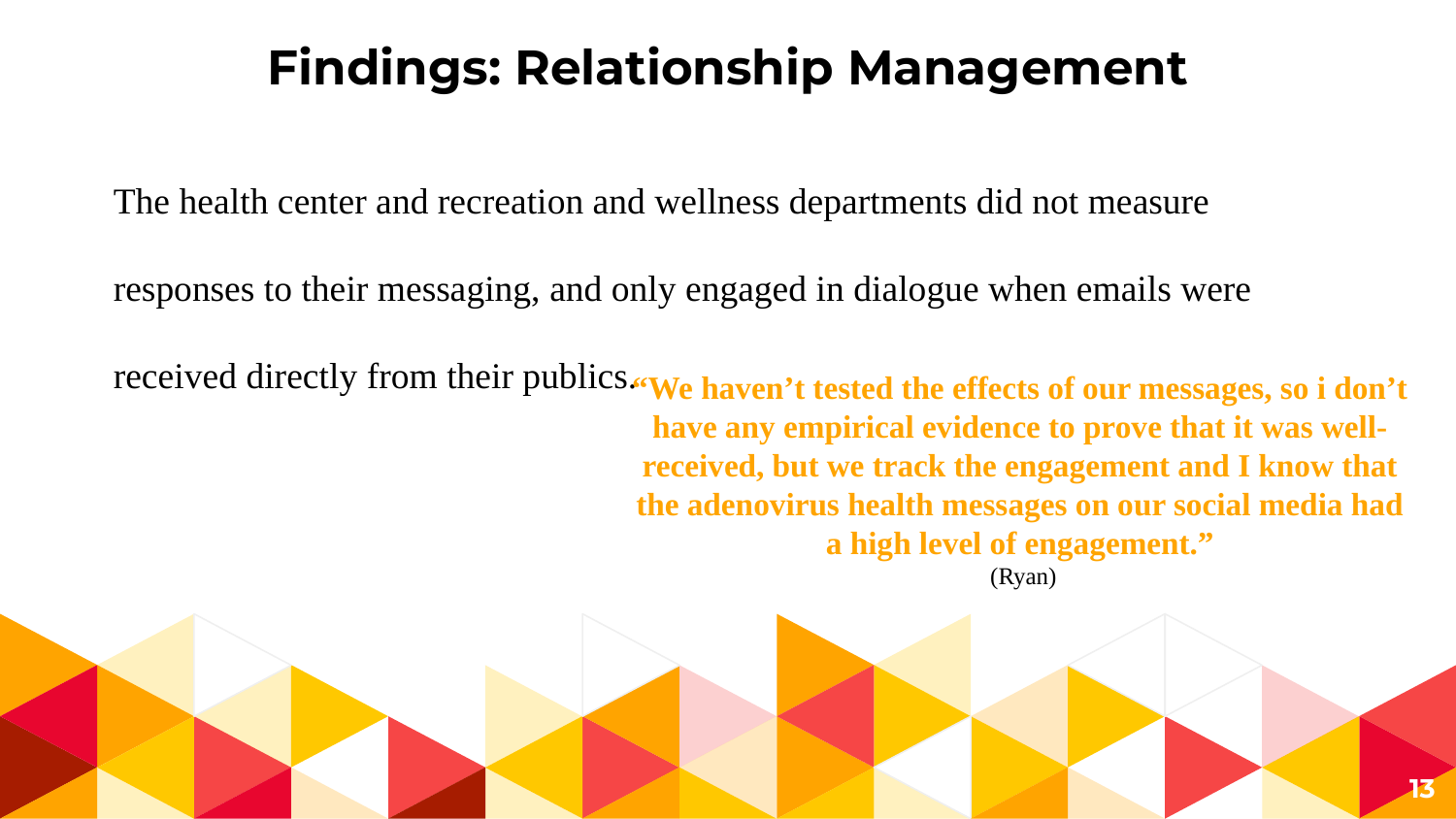

Findings: Relationship Management
The health center and recreation and wellness departments did not measure responses to their messaging, and only engaged in dialogue when emails were received directly from their publics.
“We haven’t tested the effects of our messages, so i don’t have any empirical evidence to prove that it was well-received, but we track the engagement and I know that the adenovirus health messages on our social media had a high level of engagement.”
 (Ryan)

13